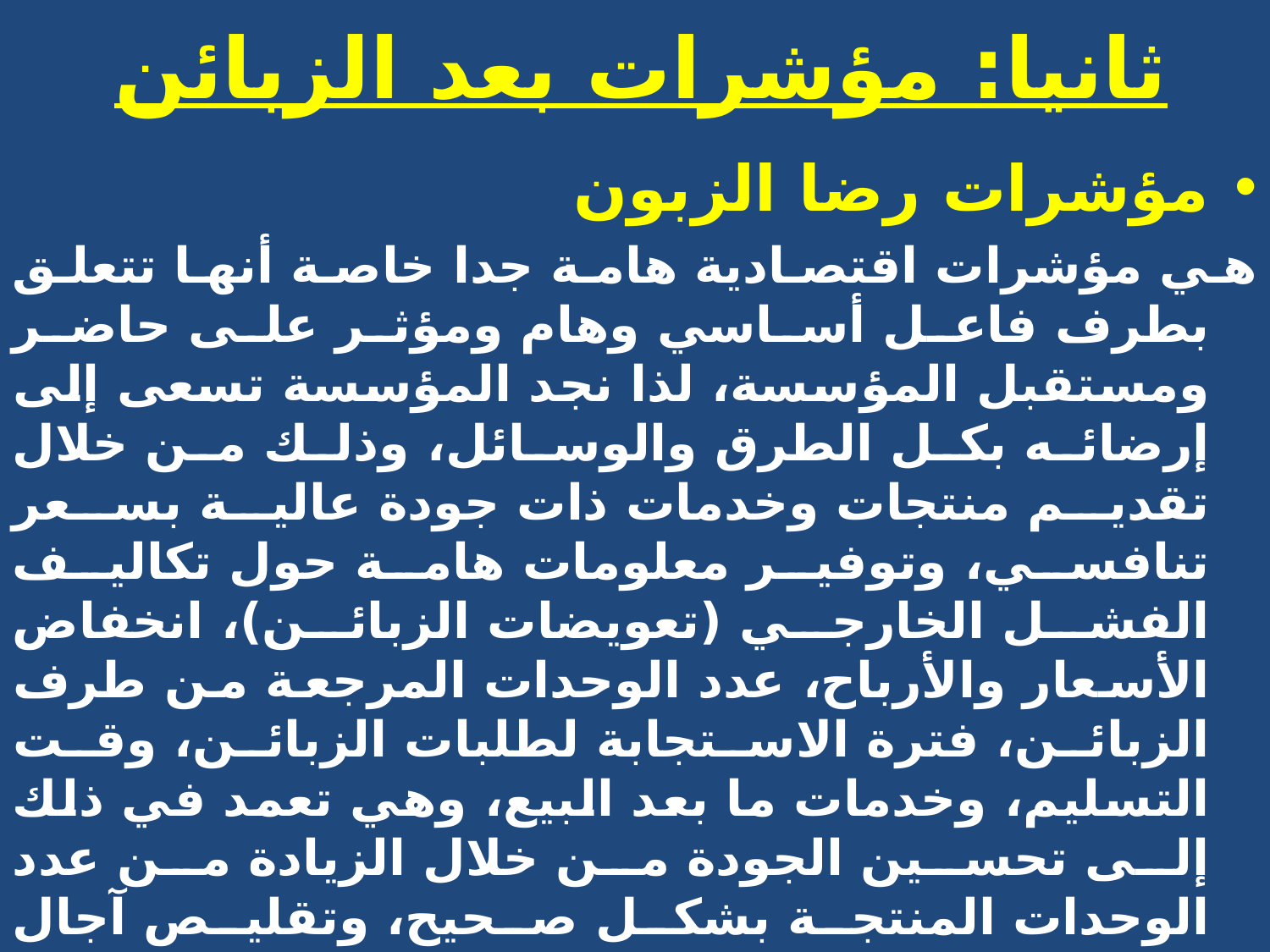

# ثانيا: مؤشرات بعد الزبائن

مؤشرات رضا الزبون
هي مؤشرات اقتصادية هامة جدا خاصة أنها تتعلق بطرف فاعل أساسي وهام ومؤثر على حاضر ومستقبل المؤسسة، لذا نجد المؤسسة تسعى إلى إرضائه بكل الطرق والوسائل، وذلك من خلال تقديم منتجات وخدمات ذات جودة عالية بسعر تنافسي، وتوفير معلومات هامة حول تكاليف الفشل الخارجي (تعويضات الزبائن)، انخفاض الأسعار والأرباح، عدد الوحدات المرجعة من طرف الزبائن، فترة الاستجابة لطلبات الزبائن، وقت التسليم، وخدمات ما بعد البيع، وهي تعمد في ذلك إلى تحسين الجودة من خلال الزيادة من عدد الوحدات المنتجة بشكل صحيح، وتقليص آجال التسليم عن طريق إنتاج الوحدات المطلوبة في الوقت المحدد، وتدعيم كل ذلك بعملية سبر آراء واستقصاء لمعرفة مستوى رضا الزبائن عن منتجات وخدمات المؤسسة، وأخذ بعين الاعتبار تطلعاته وملاحظاته لضمان ولائه مستقبلا، وتحسين أداء المؤسسة إنتاجيا وتسويقيا بما ينعكس إيجابا على قدرتها التنافسية.